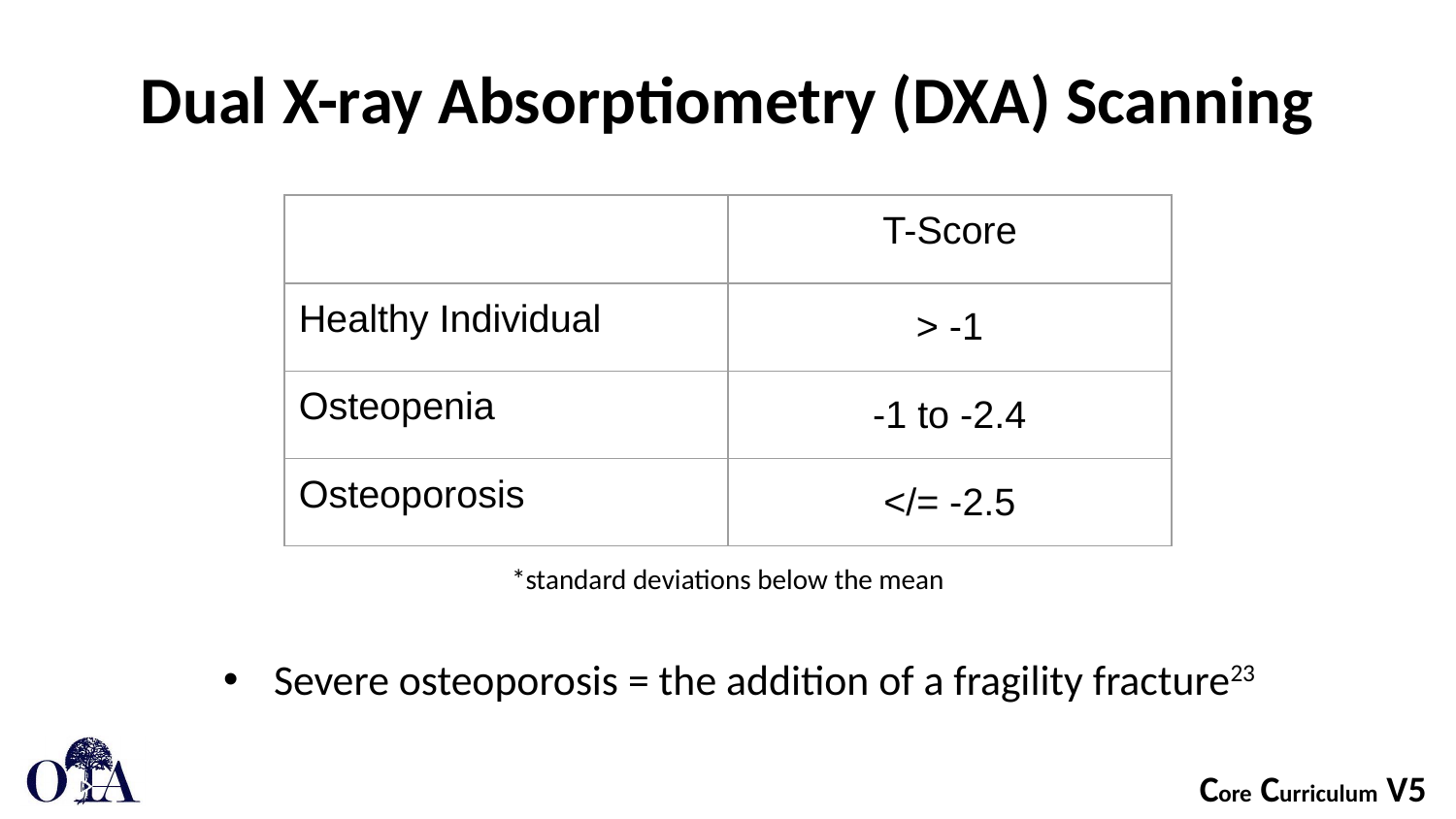

# Dual X-ray Absorptiometry (DXA) Scanning
|  | T-Score |
| --- | --- |
| Healthy Individual | > -1 |
| Osteopenia | -1 to -2.4 |
| Osteoporosis | </= -2.5 |
*standard deviations below the mean

Severe osteoporosis = the addition of a fragility fracture23